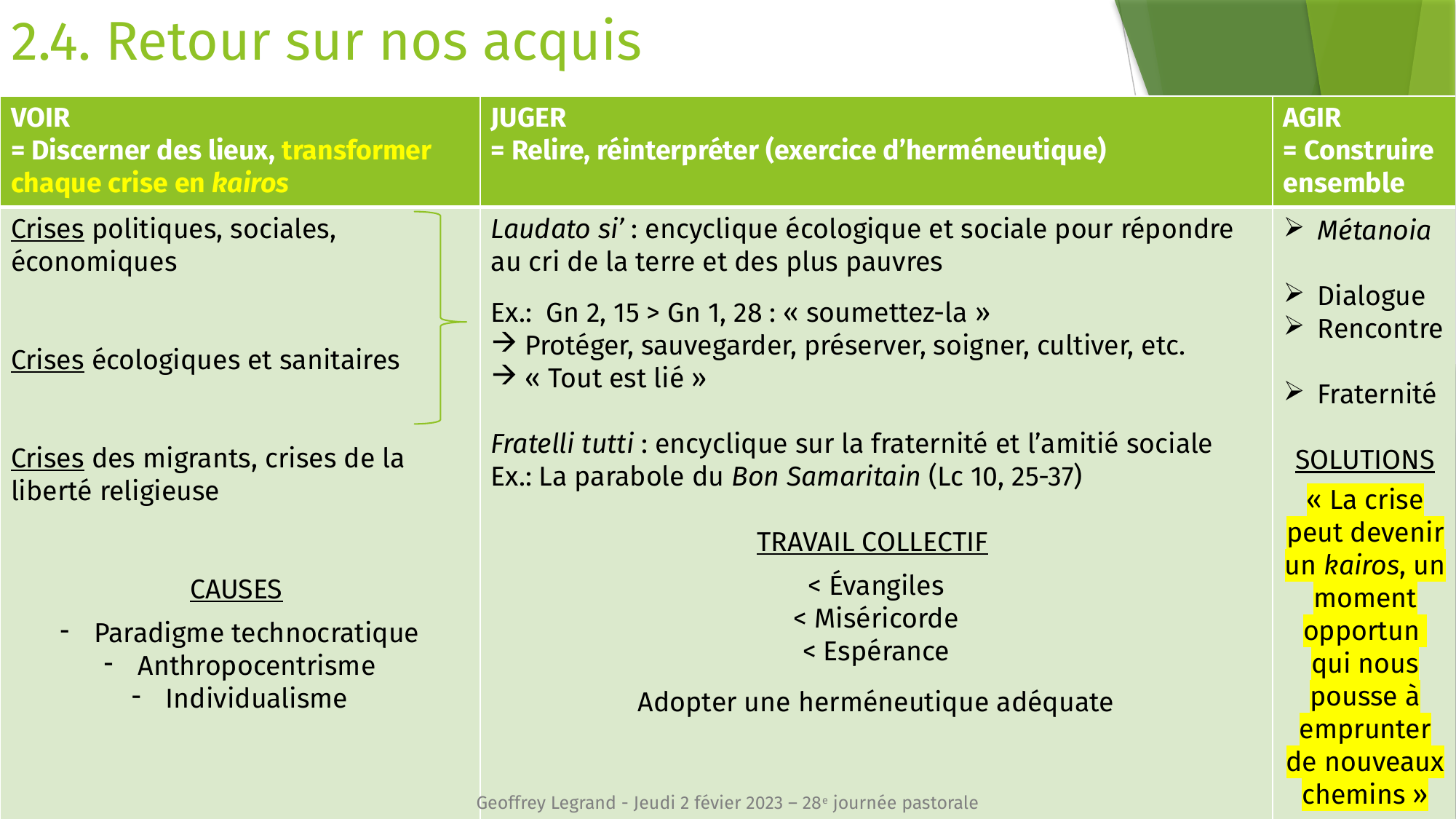

# 2.4. Retour sur nos acquis
| VOIR = Discerner des lieux, transformer chaque crise en kairos | JUGER = Relire, réinterpréter (exercice d’herméneutique) | AGIR = Construire ensemble |
| --- | --- | --- |
| Crises politiques, sociales, économiques Crises écologiques et sanitaires Crises des migrants, crises de la liberté religieuse CAUSES Paradigme technocratique Anthropocentrisme Individualisme | Laudato si’ : encyclique écologique et sociale pour répondre au cri de la terre et des plus pauvres Ex.: Gn 2, 15 > Gn 1, 28 : « soumettez-la » Protéger, sauvegarder, préserver, soigner, cultiver, etc. « Tout est lié » Fratelli tutti : encyclique sur la fraternité et l’amitié sociale Ex.: La parabole du Bon Samaritain (Lc 10, 25-37) TRAVAIL COLLECTIF < Évangiles < Miséricorde < Espérance Adopter une herméneutique adéquate | Métanoia Dialogue Rencontre Fraternité SOLUTIONS « La crise peut devenir un kairos, un moment opportun qui nous pousse à emprunter de nouveaux chemins » |

Geoffrey Legrand - Jeudi 2 févier 2023 – 28e journée pastorale